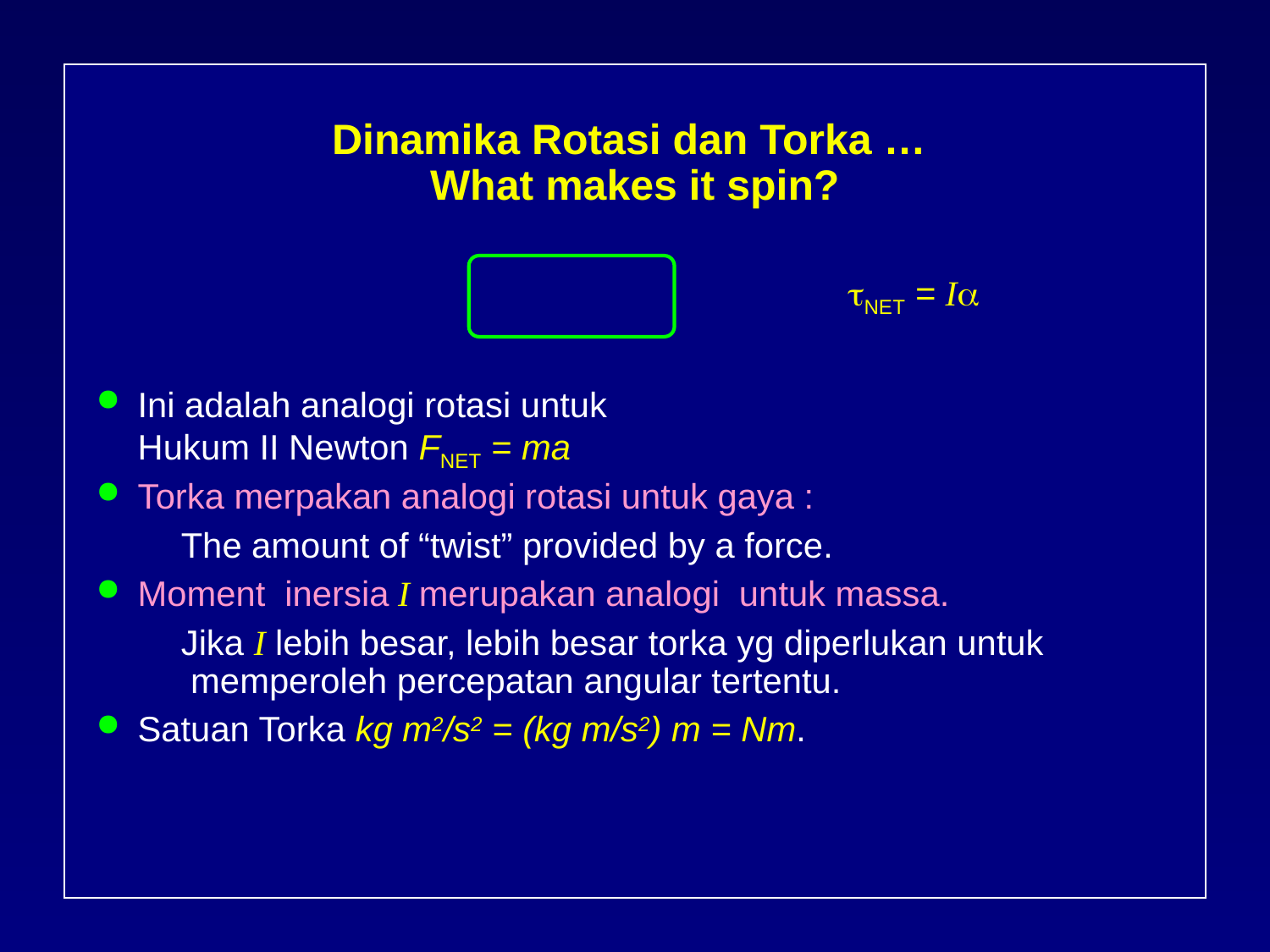

# Dinamika Rotasi dan Torka … What makes it spin?

                                 τNET = Iα

Ini adalah analogi rotasi untuk
Hukum II Newton FNET = ma
Torka merpakan analogi rotasi untuk gaya :
  The amount of “twist” provided by a force.
Moment  inersia I merupakan analogi  untuk massa.
  Jika I lebih besar, lebih besar torka yg diperlukan untuk
   memperoleh percepatan angular tertentu.
Satuan Torka kg m2/s2 = (kg m/s2) m = Nm.